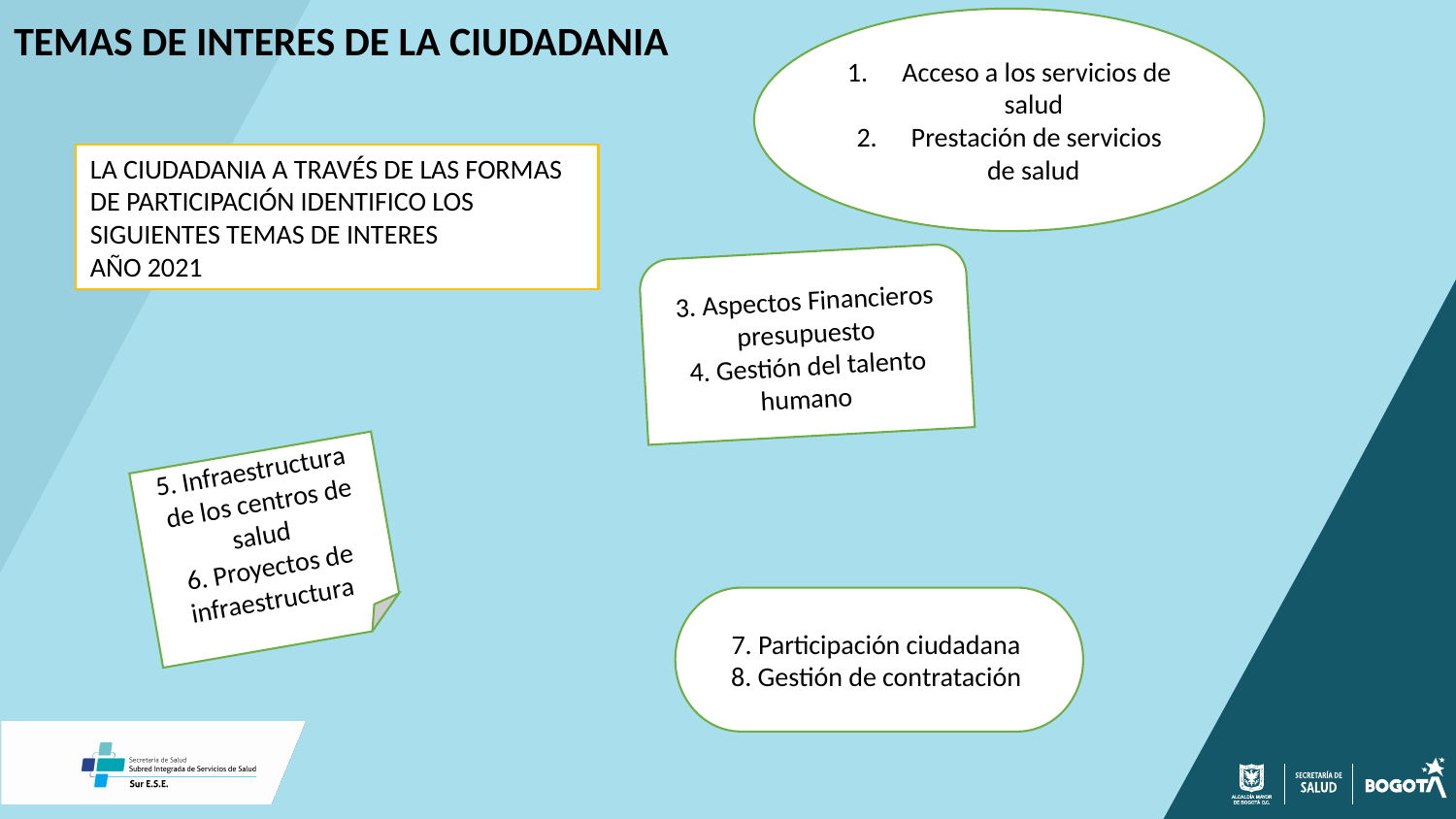

TEMAS DE INTERES DE LA CIUDADANIA
Acceso a los servicios de salud
Prestación de servicios de salud
LA CIUDADANIA A TRAVÉS DE LAS FORMAS DE PARTICIPACIÓN IDENTIFICO LOS SIGUIENTES TEMAS DE INTERES
AÑO 2021
3. Aspectos Financieros presupuesto
4. Gestión del talento humano
5. Infraestructura
de los centros de salud
6. Proyectos de infraestructura
7. Participación ciudadana
8. Gestión de contratación